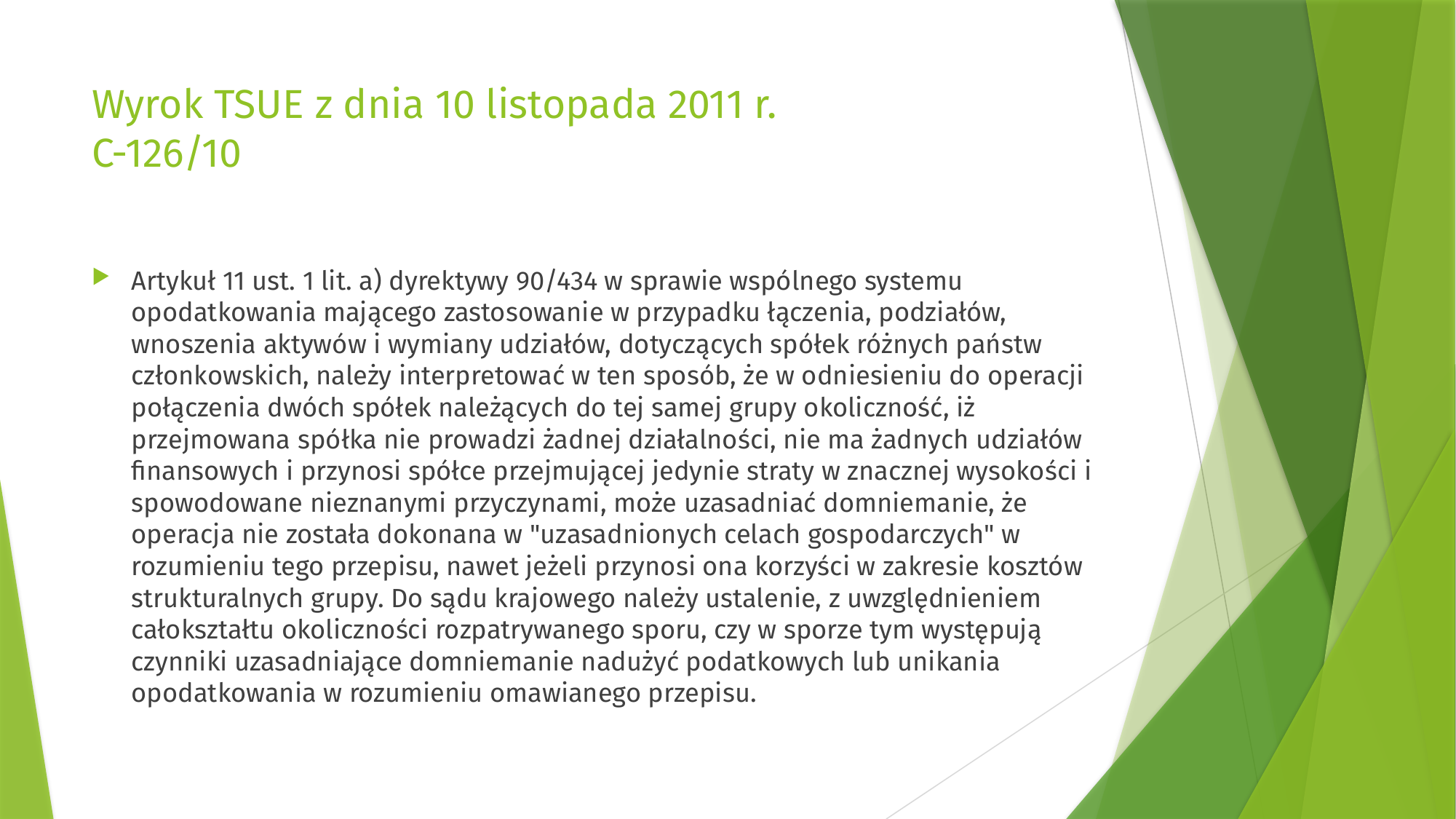

# Wyrok TSUE z dnia 10 listopada 2011 r. C-126/10
Artykuł 11 ust. 1 lit. a) dyrektywy 90/434 w sprawie wspólnego systemu opodatkowania mającego zastosowanie w przypadku łączenia, podziałów, wnoszenia aktywów i wymiany udziałów, dotyczących spółek różnych państw członkowskich, należy interpretować w ten sposób, że w odniesieniu do operacji połączenia dwóch spółek należących do tej samej grupy okoliczność, iż przejmowana spółka nie prowadzi żadnej działalności, nie ma żadnych udziałów finansowych i przynosi spółce przejmującej jedynie straty w znacznej wysokości i spowodowane nieznanymi przyczynami, może uzasadniać domniemanie, że operacja nie została dokonana w "uzasadnionych celach gospodarczych" w rozumieniu tego przepisu, nawet jeżeli przynosi ona korzyści w zakresie kosztów strukturalnych grupy. Do sądu krajowego należy ustalenie, z uwzględnieniem całokształtu okoliczności rozpatrywanego sporu, czy w sporze tym występują czynniki uzasadniające domniemanie nadużyć podatkowych lub unikania opodatkowania w rozumieniu omawianego przepisu.